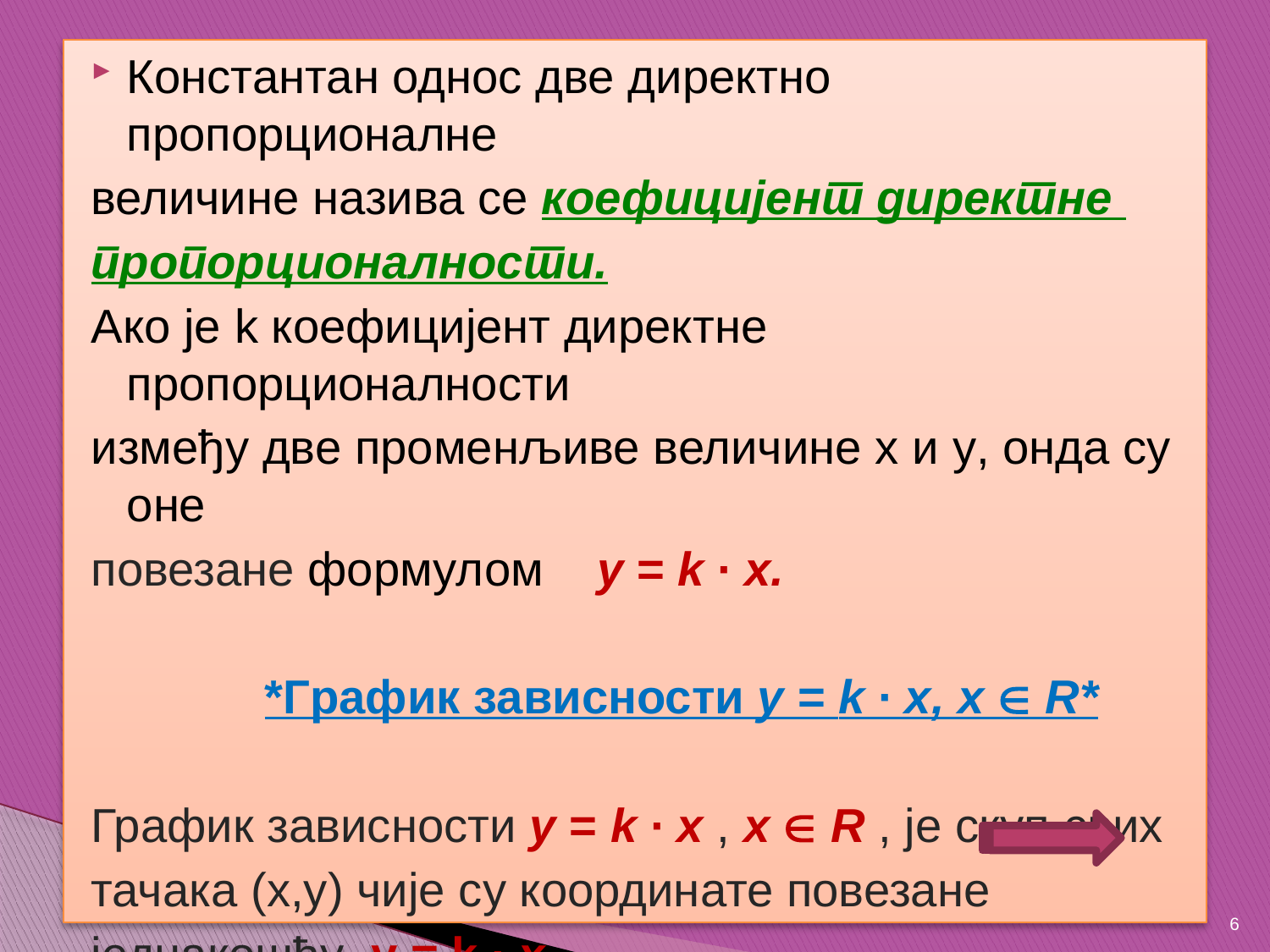

Константан однос две директно пропорционалне
величине назива се коефицијент директне
пропорционалности.
Ако је k коефицијент директне пропорционалности
између две променљиве величине x и y, онда су оне
повезане формулом    y = k ∙ x.

             *График зависности y = k ∙ x, х ∈ R*

График зависности y = k ∙ x , х ∈ R , је скуп свих
тачака (x,y) чије су координате повезане
једнакошћу  y = k ∙ x.

6